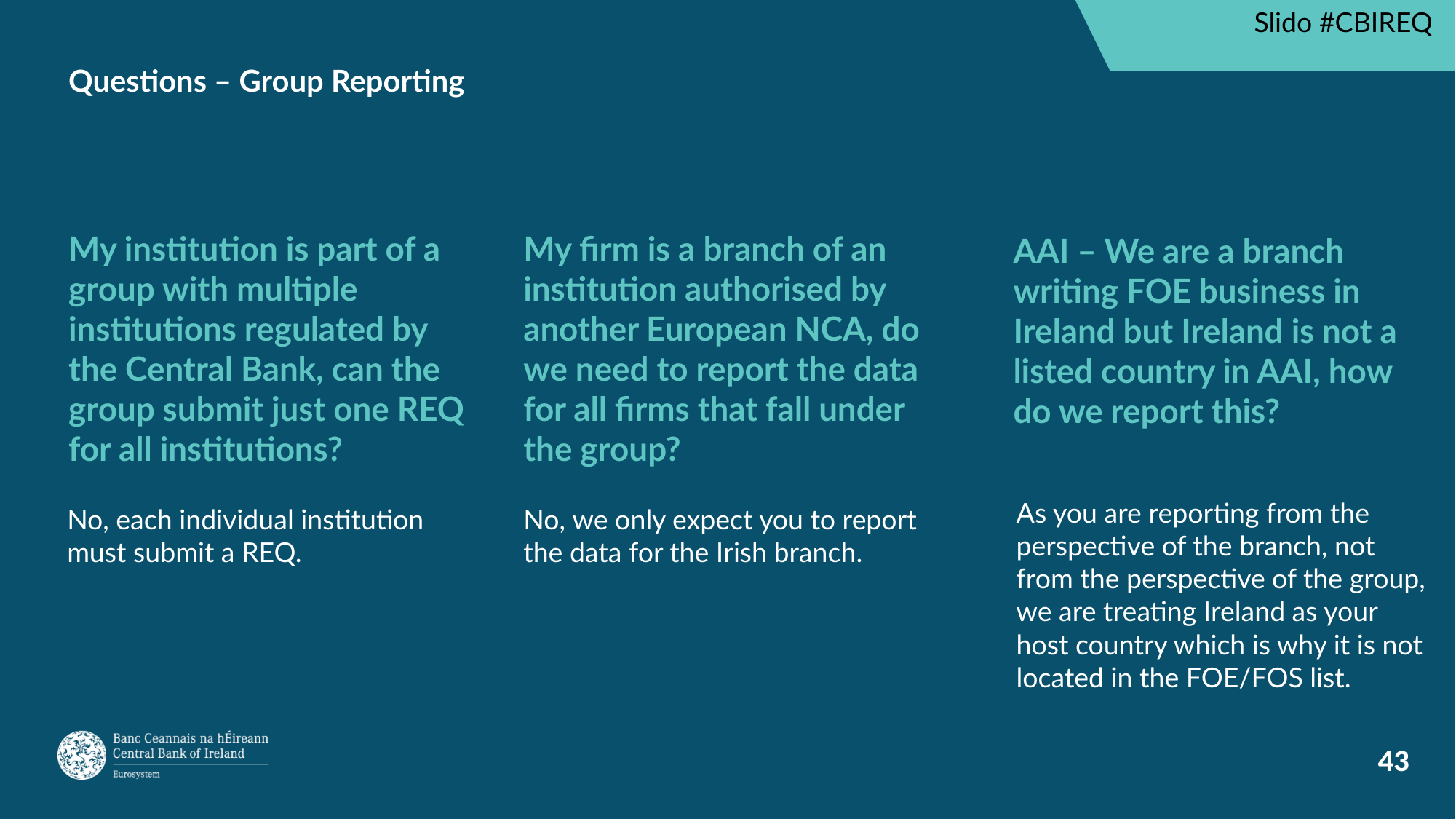

Slido #CBIREQ
# Questions – Group Reporting
AAI – We are a branch writing FOE business in Ireland but Ireland is not a listed country in AAI, how do we report this?

My firm is a branch of an institution authorised by another European NCA, do we need to report the data for all firms that fall under the group?

My institution is part of a group with multiple institutions regulated by the Central Bank, can the group submit just one REQ for all institutions?
As you are reporting from the perspective of the branch, not from the perspective of the group, we are treating Ireland as your host country which is why it is not located in the FOE/FOS list.

No, each individual institution must submit a REQ.
No, we only expect you to report the data for the Irish branch.